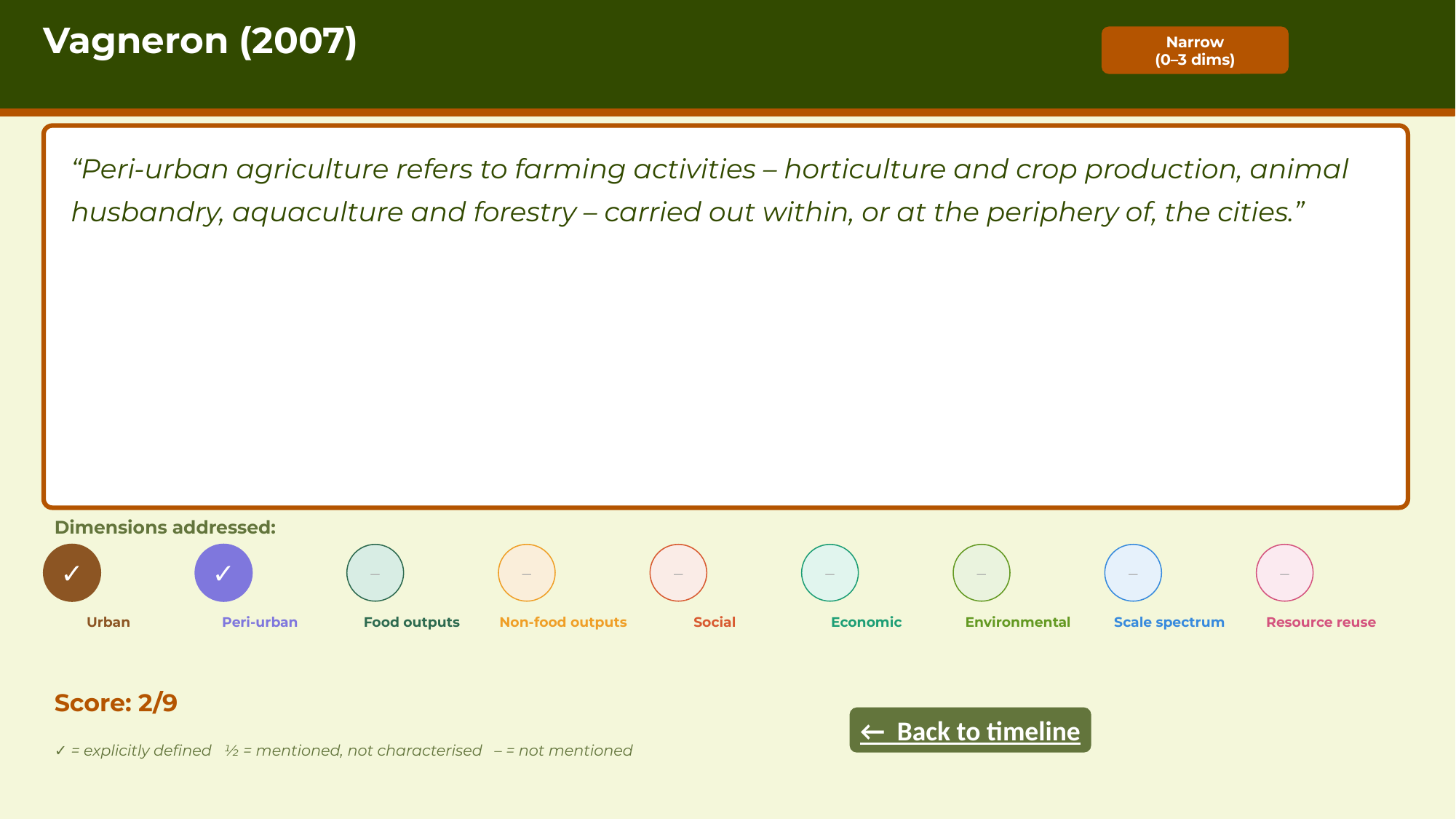

Vagneron (2007)
Narrow
(0–3 dims)

“Peri-urban agriculture refers to farming activities – horticulture and crop production, animal husbandry, aquaculture and forestry – carried out within, or at the periphery of, the cities.”
Dimensions addressed:

✓

✓

–

–

–

–

–

–

–
Urban
Peri-urban
Food outputs
Non-food outputs
Social
Economic
Environmental
Scale spectrum
Resource reuse
Score: 2/9

←  Back to timeline
✓ = explicitly defined   ½ = mentioned, not characterised   – = not mentioned